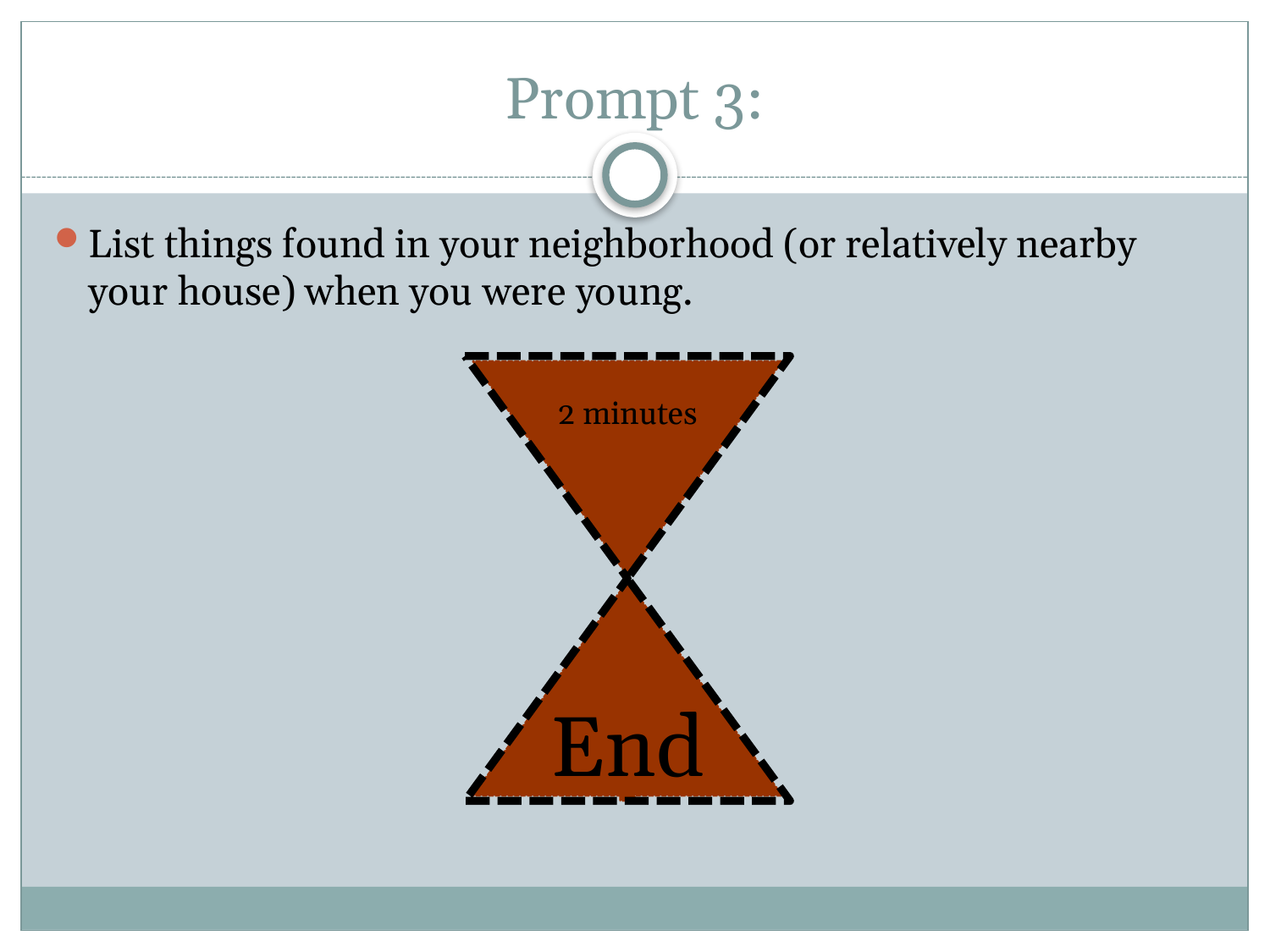

# Prompt 3:
List things found in your neighborhood (or relatively nearby your house) when you were young.

2 minutes

End